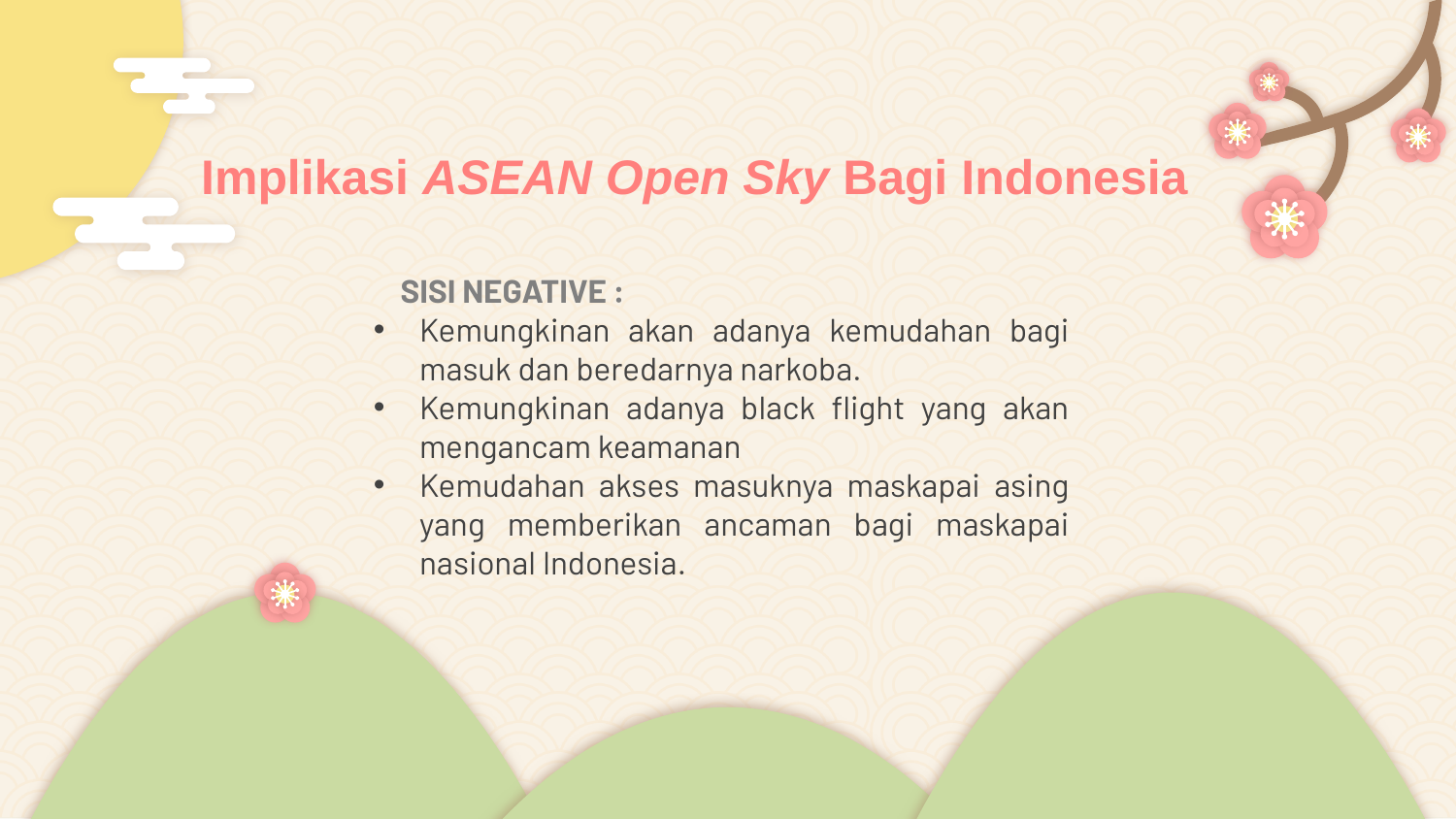

Implikasi ASEAN Open Sky Bagi Indonesia
 SISI NEGATIVE :
Kemungkinan akan adanya kemudahan bagi masuk dan beredarnya narkoba.
Kemungkinan adanya black flight yang akan mengancam keamanan
Kemudahan akses masuknya maskapai asing yang memberikan ancaman bagi maskapai nasional Indonesia.